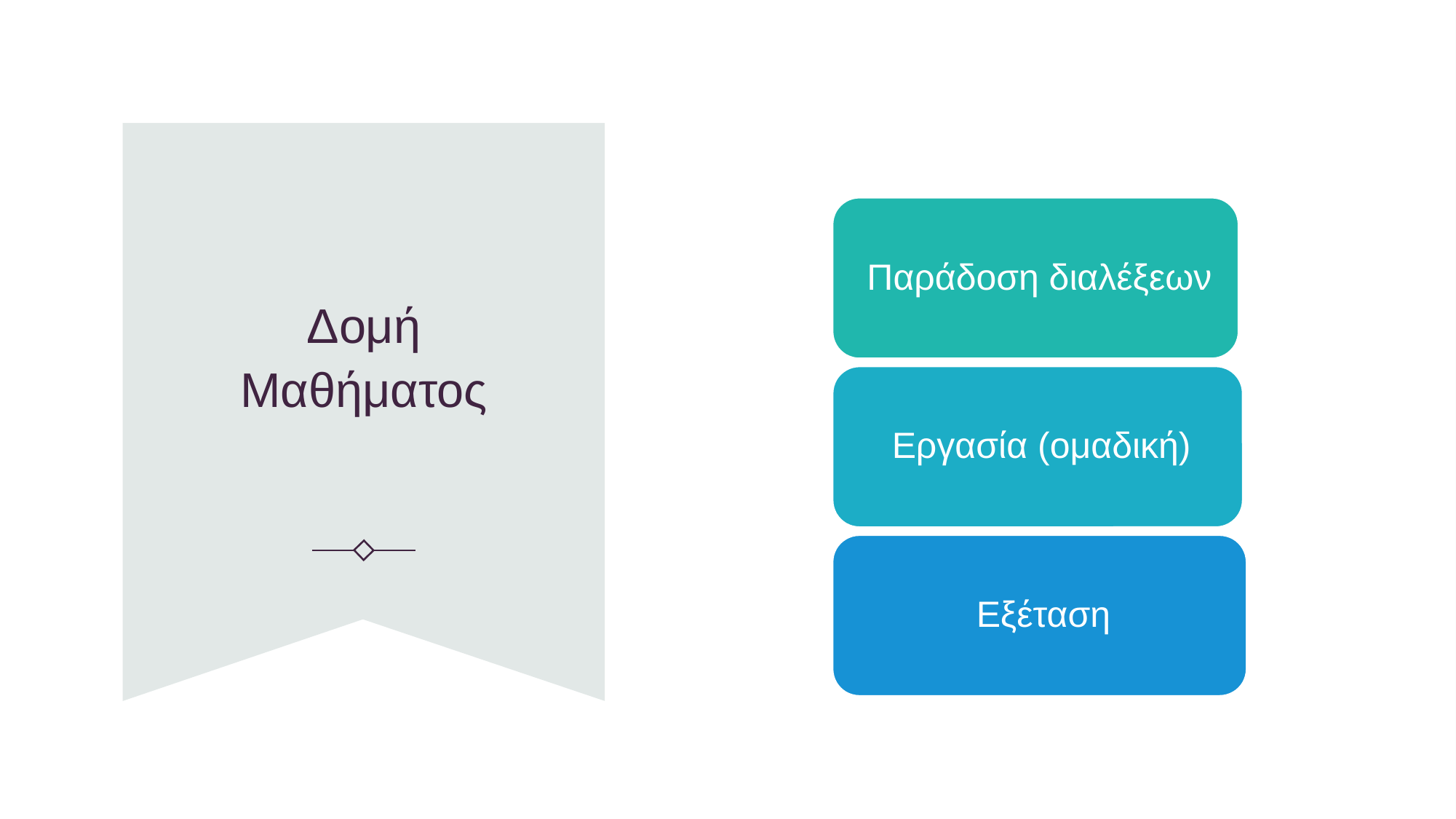

Παράδοση διαλέξεων
Εργασία (ομαδική)
Εξέταση
# Δομή Μαθήματος